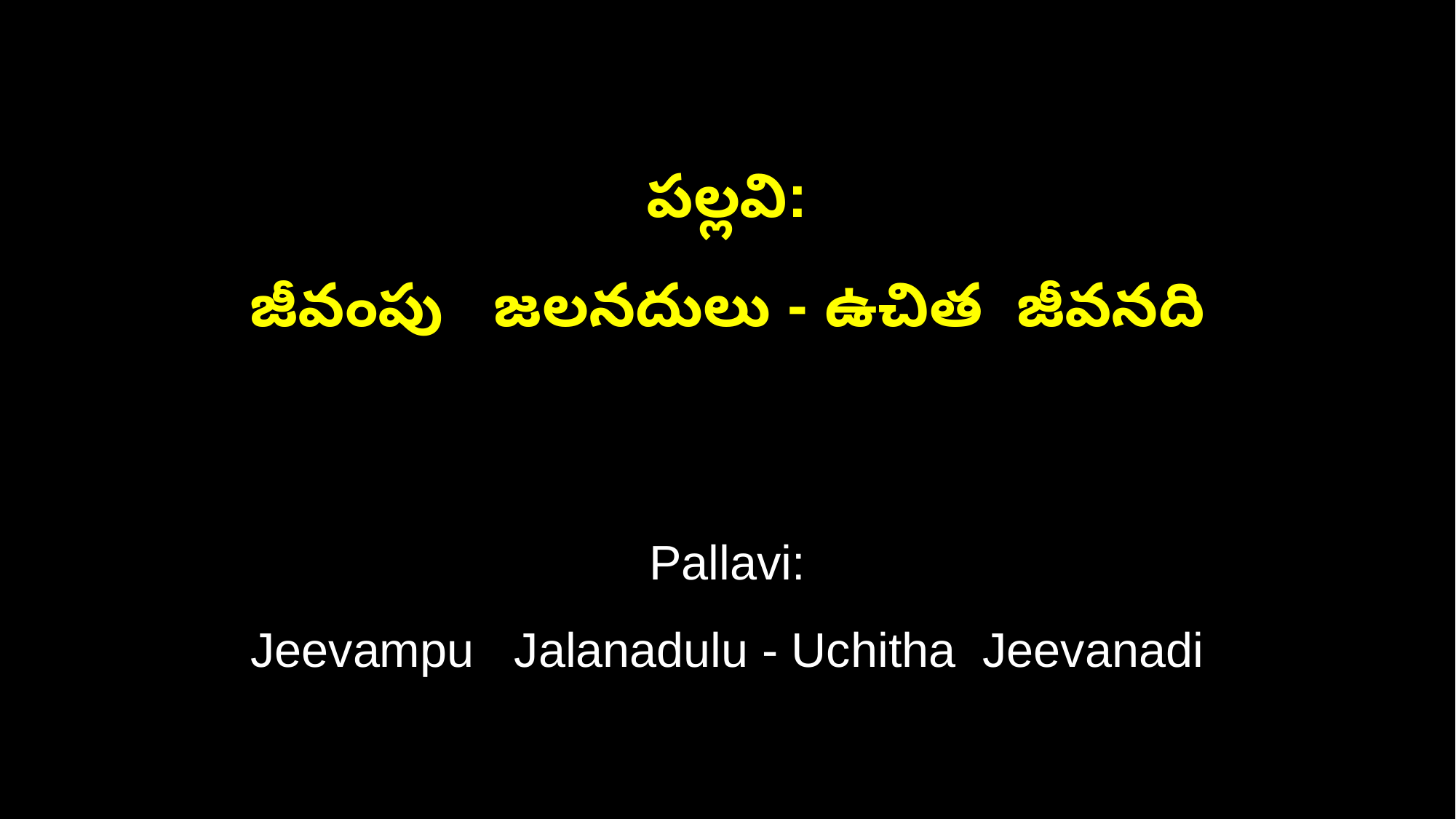

పల్లవి:
జీవంపు   జలనదులు - ఉచిత  జీవనది
Pallavi:
Jeevampu   Jalanadulu - Uchitha  Jeevanadi